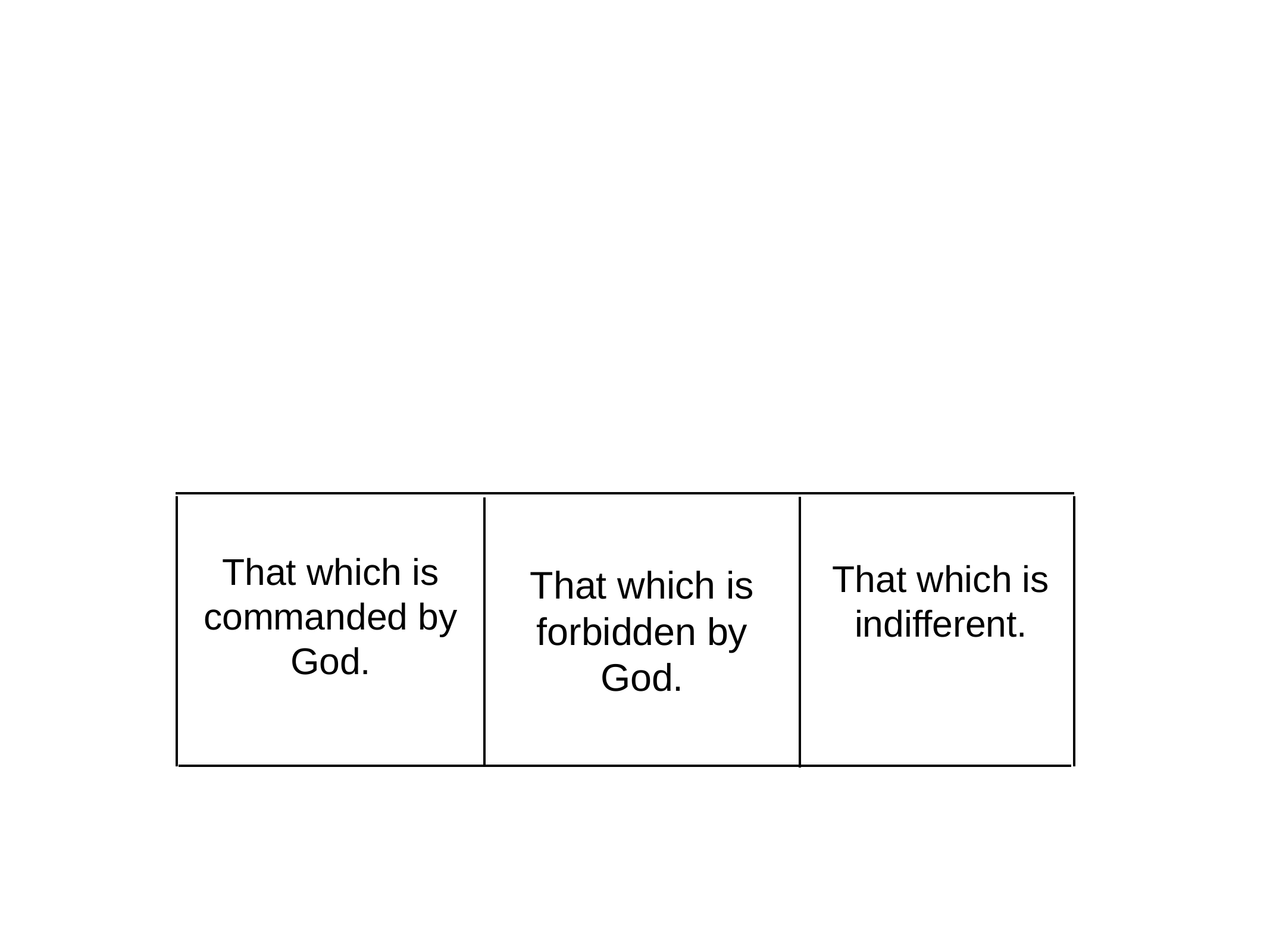

#

That which is
commanded by
God.
That which is
forbidden by
God.
That which is
indifferent.